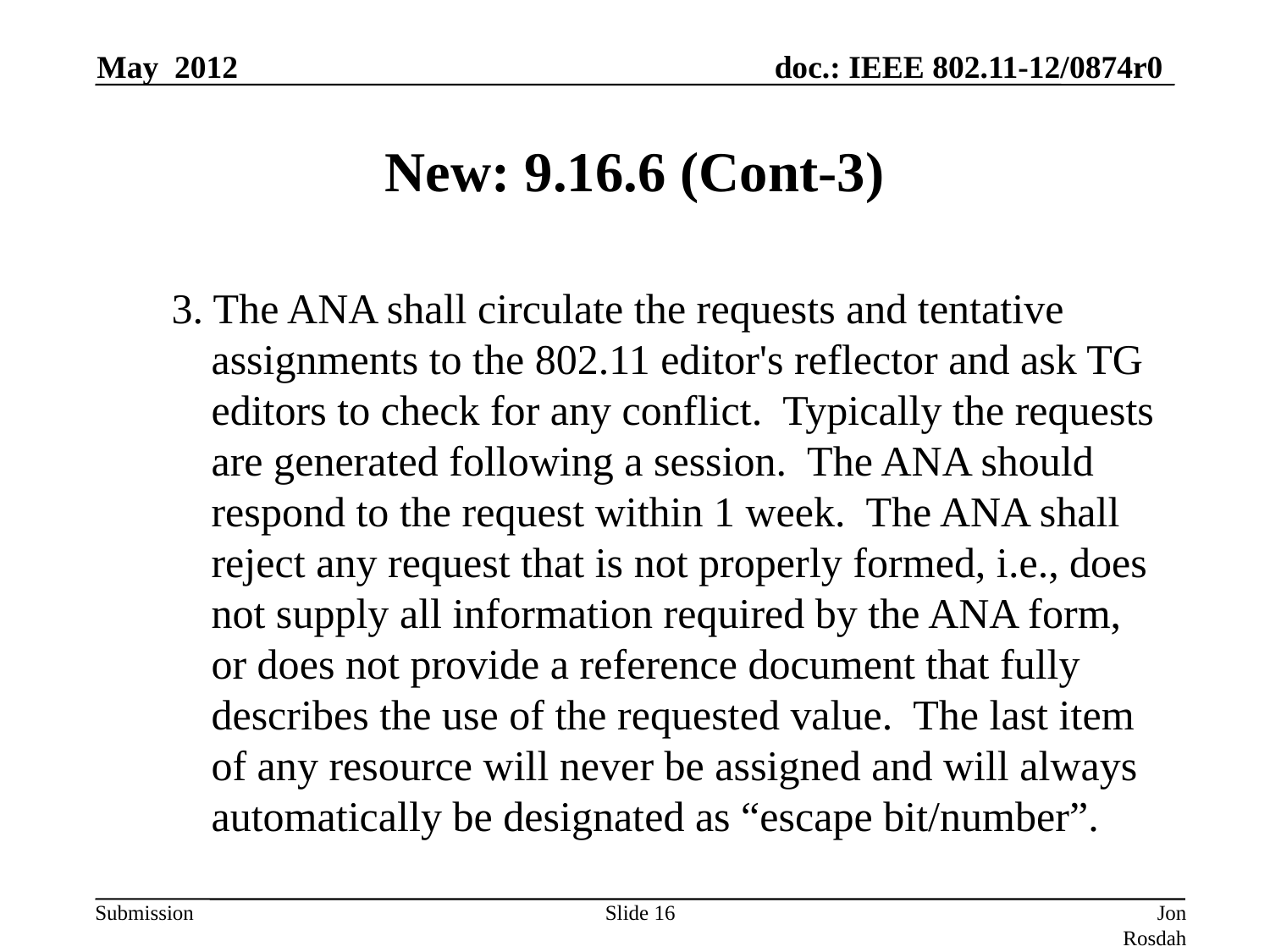

May  2012
# New: 9.16.6 (Cont-3)
3. The ANA shall circulate the requests and tentative assignments to the 802.11 editor's reflector and ask TG editors to check for any conflict.  Typically the requests are generated following a session.  The ANA should respond to the request within 1 week.  The ANA shall reject any request that is not properly formed, i.e., does not supply all information required by the ANA form, or does not provide a reference document that fully describes the use of the requested value.  The last item of any resource will never be assigned and will always automatically be designated as “escape bit/number”.
Slide 16
Jon Rosdahl (CSR)